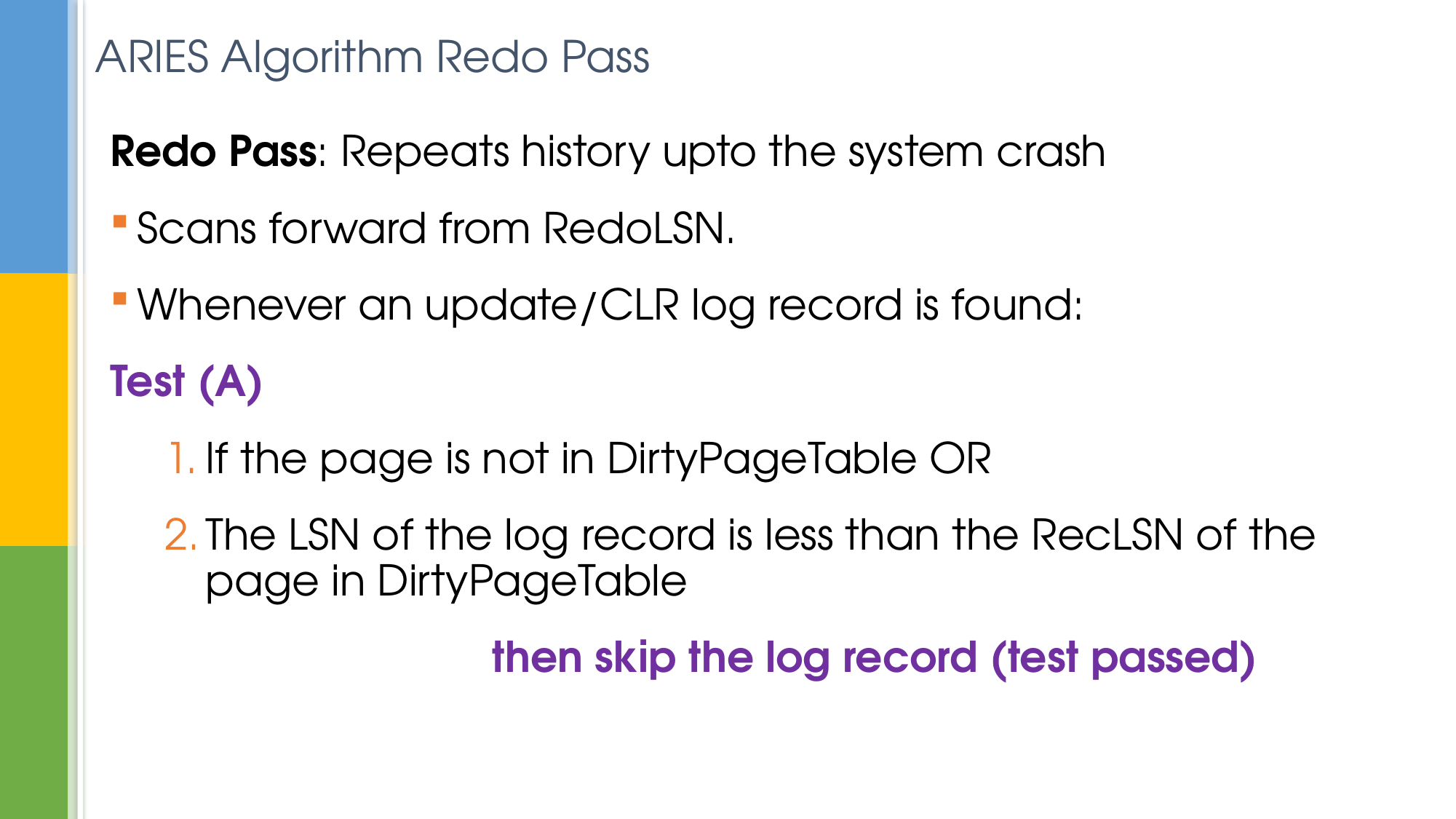

# ARIES Algorithm Redo Pass
Redo Pass: Repeats history upto the system crash
Scans forward from RedoLSN.
Whenever an update/CLR log record is found:
Test (A)
If the page is not in DirtyPageTable OR
The LSN of the log record is less than the RecLSN of the page in DirtyPageTable
    			then skip the log record (test passed)